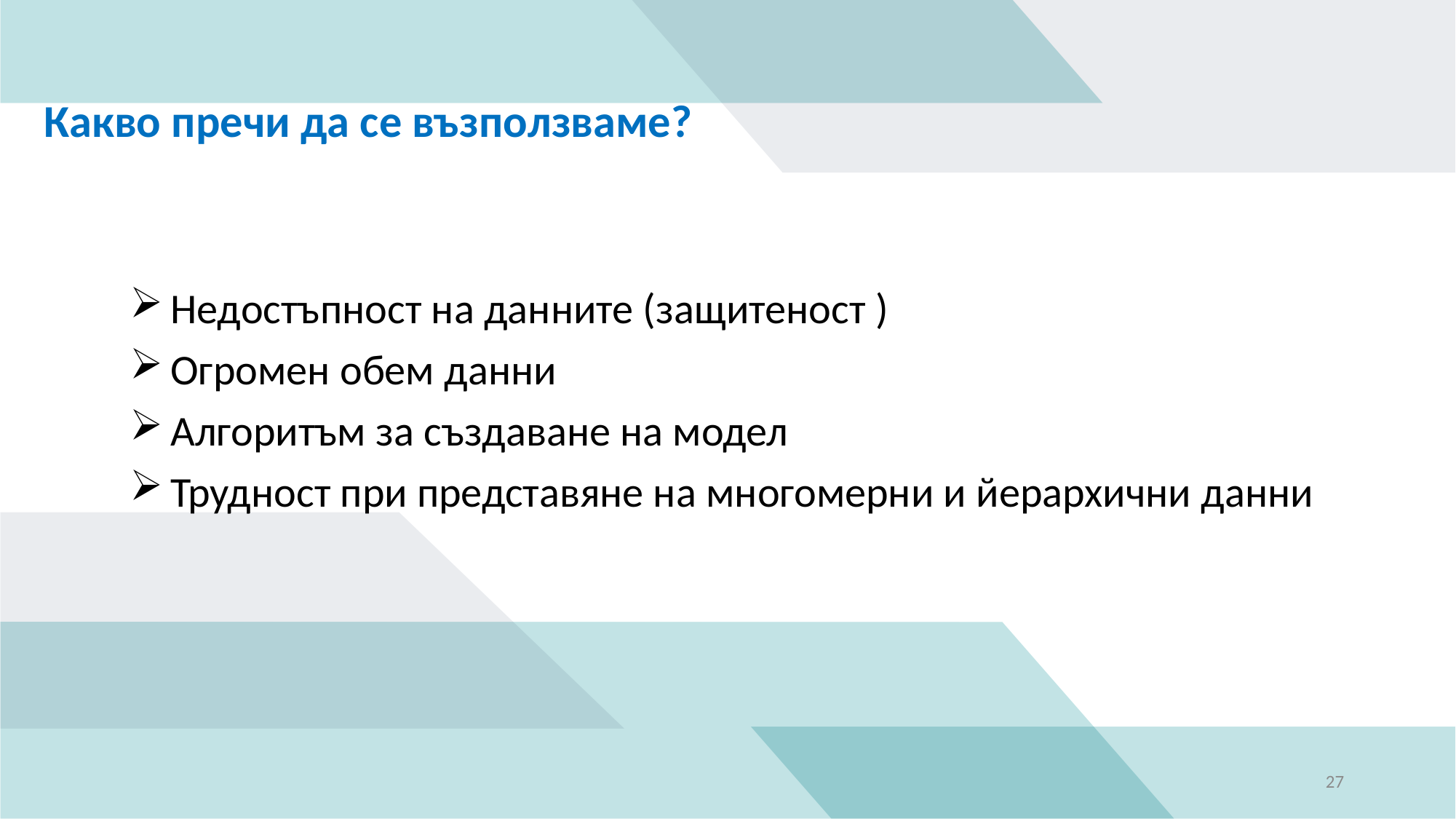

Какво пречи да се възползваме?

Недостъпност на данните (защитеност )
Огромен обем данни
Алгоритъм за създаване на модел
Трудност при представяне на многомерни и йерархични данни

27